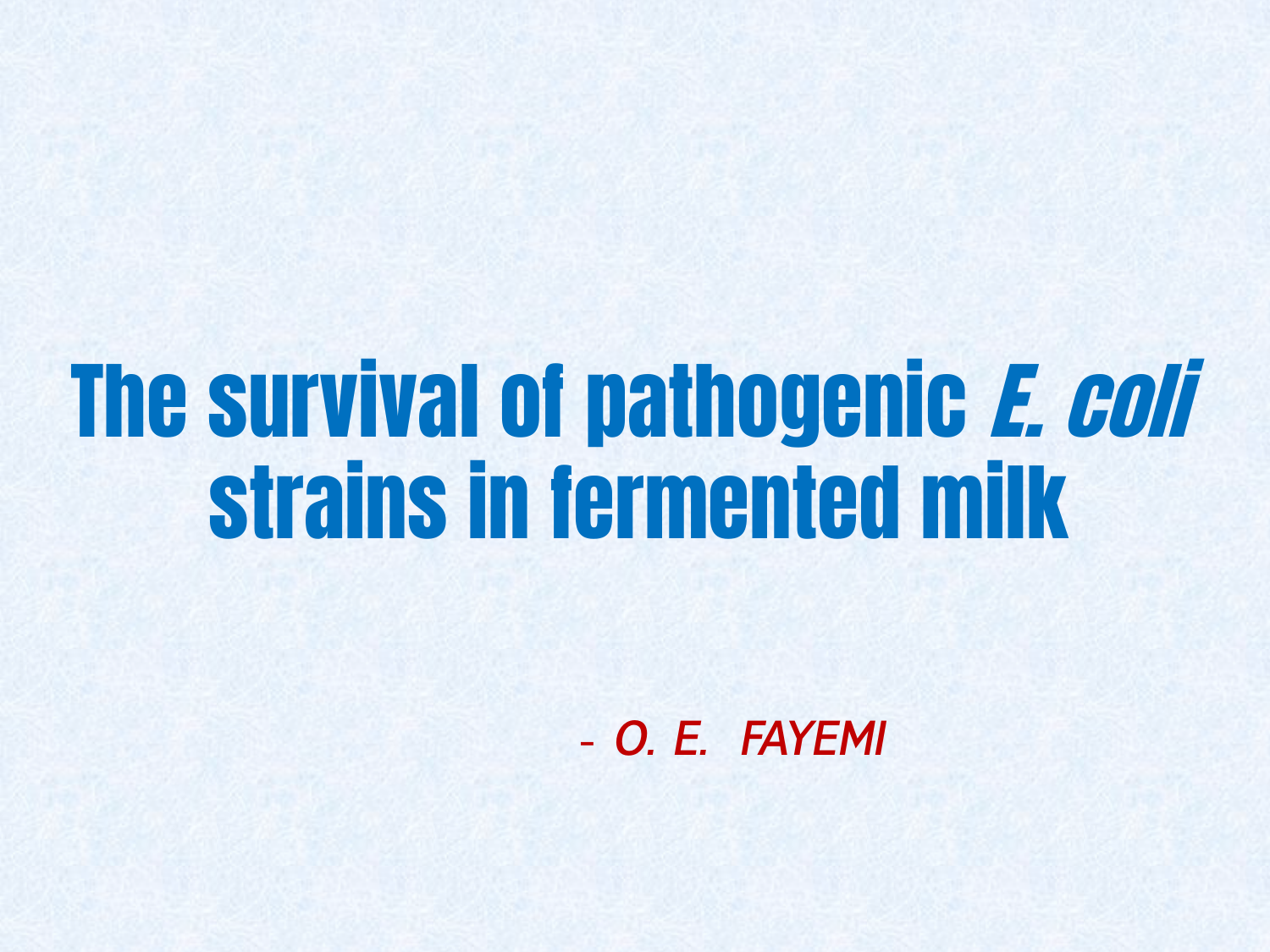

The survival of pathogenic E. coli  strains in fermented milk
- O. E.  FAYEMI